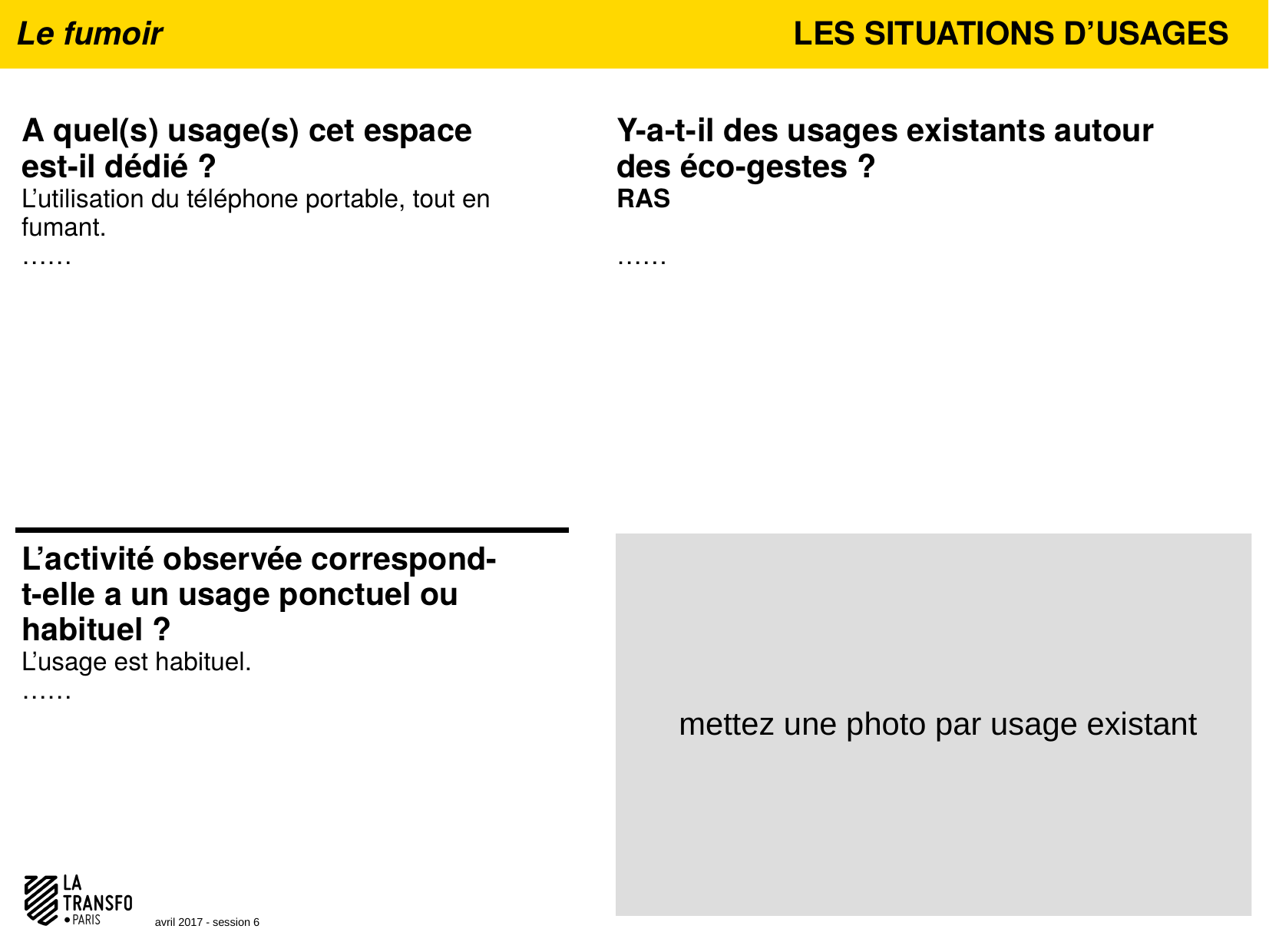

Le fumoir
LES SITUATIONS D’USAGES
A quel(s) usage(s) cet espace
est-il dédié ?
L’utilisation du téléphone portable, tout en fumant.
……
Y-a-t-il des usages existants autour des éco-gestes ?
RAS

……

 mettez une photo par usage existant
L’activité observée correspond-
t-elle a un usage ponctuel ou habituel ?
L’usage est habituel.
……